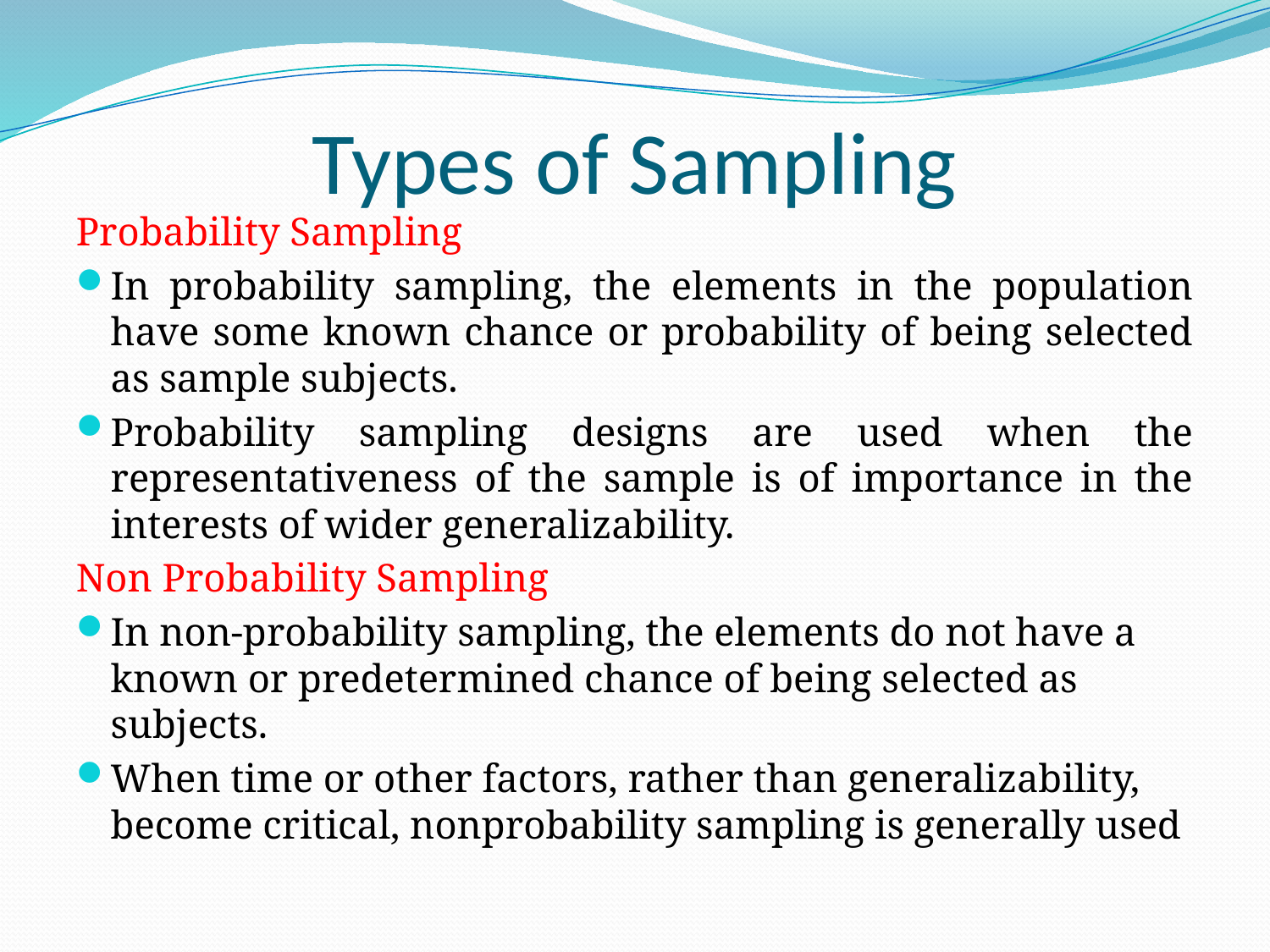

# Types of Sampling
Probability Sampling
In probability sampling, the elements in the population have some known chance or probability of being selected as sample subjects.
Probability sampling designs are used when the representativeness of the sample is of importance in the interests of wider generalizability.
Non Probability Sampling
In non-probability sampling, the elements do not have a known or predetermined chance of being selected as subjects.
When time or other factors, rather than generalizability, become critical, nonprobability sampling is generally used